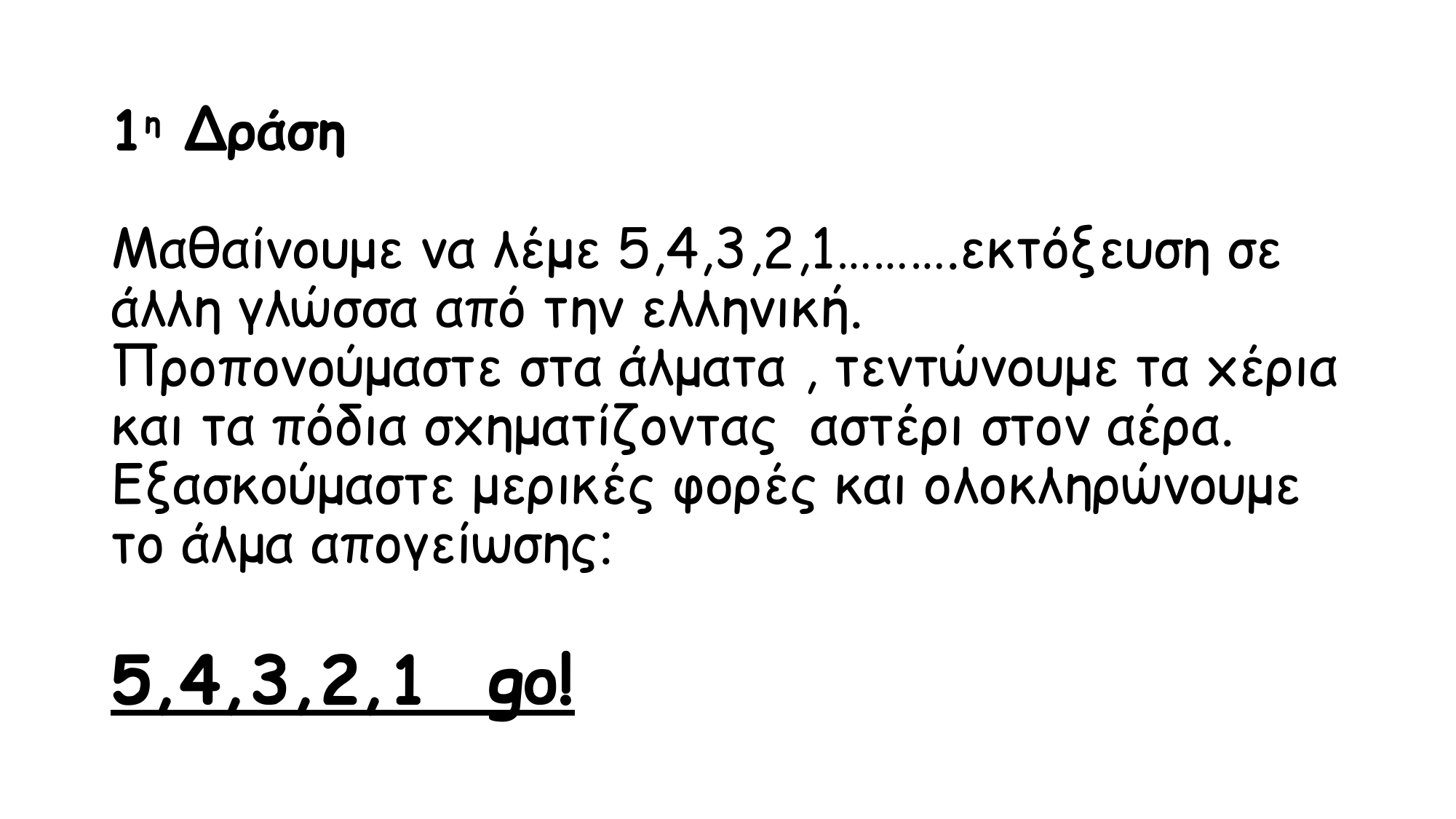

# 1η Δράση Μαθαίνουμε να λέμε 5,4,3,2,1……….εκτόξευση σε άλλη γλώσσα από την ελληνική. Προπονούμαστε στα άλματα , τεντώνουμε τα χέρια και τα πόδια σχηματίζοντας  αστέρι στον αέρα. Εξασκούμαστε μερικές φορές και ολοκληρώνουμε το άλμα απογείωσης: 5,4,3,2,1  go!